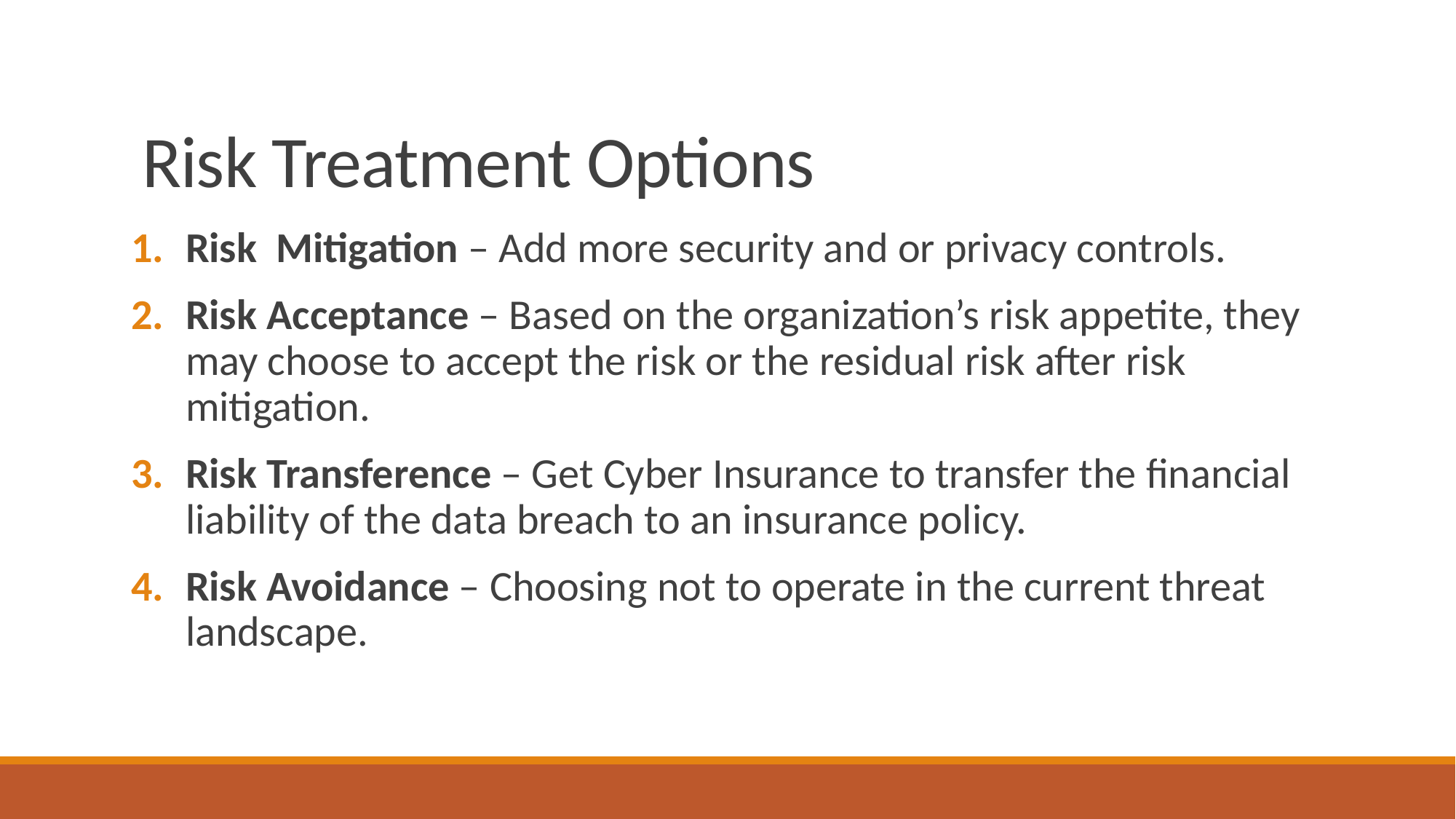

# Risk Treatment Options
Risk  Mitigation – Add more security and or privacy controls.
Risk Acceptance – Based on the organization’s risk appetite, they may choose to accept the risk or the residual risk after risk mitigation.
Risk Transference – Get Cyber Insurance to transfer the financial liability of the data breach to an insurance policy.
Risk Avoidance – Choosing not to operate in the current threat landscape.